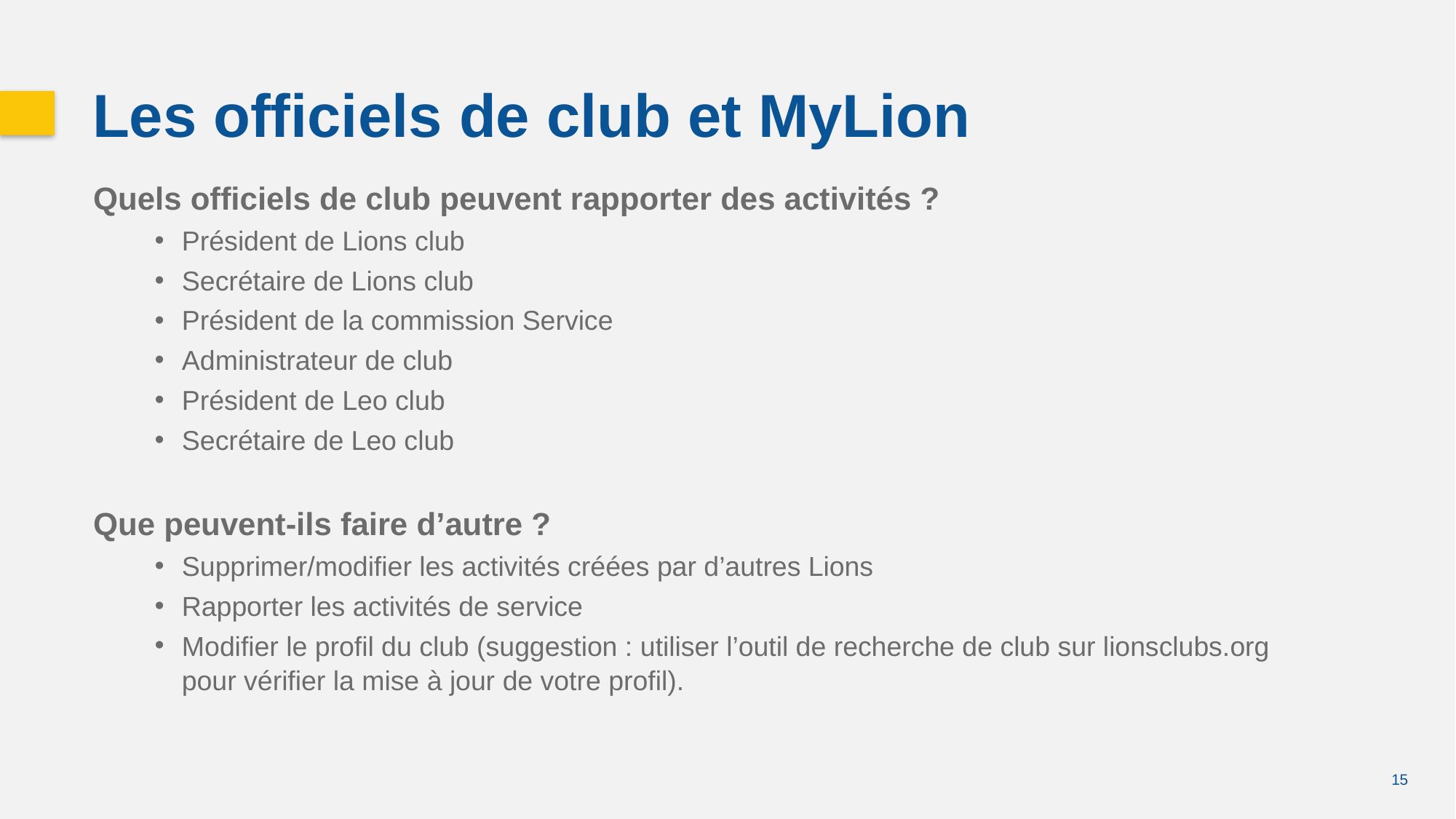

Les officiels de club et MyLion
Quels officiels de club peuvent rapporter des activités ?
Président de Lions club
Secrétaire de Lions club
Président de la commission Service
Administrateur de club
Président de Leo club
Secrétaire de Leo club

Que peuvent-ils faire d’autre ?
Supprimer/modifier les activités créées par d’autres Lions
Rapporter les activités de service
Modifier le profil du club (suggestion : utiliser l’outil de recherche de club sur lionsclubs.org pour vérifier la mise à jour de votre profil).